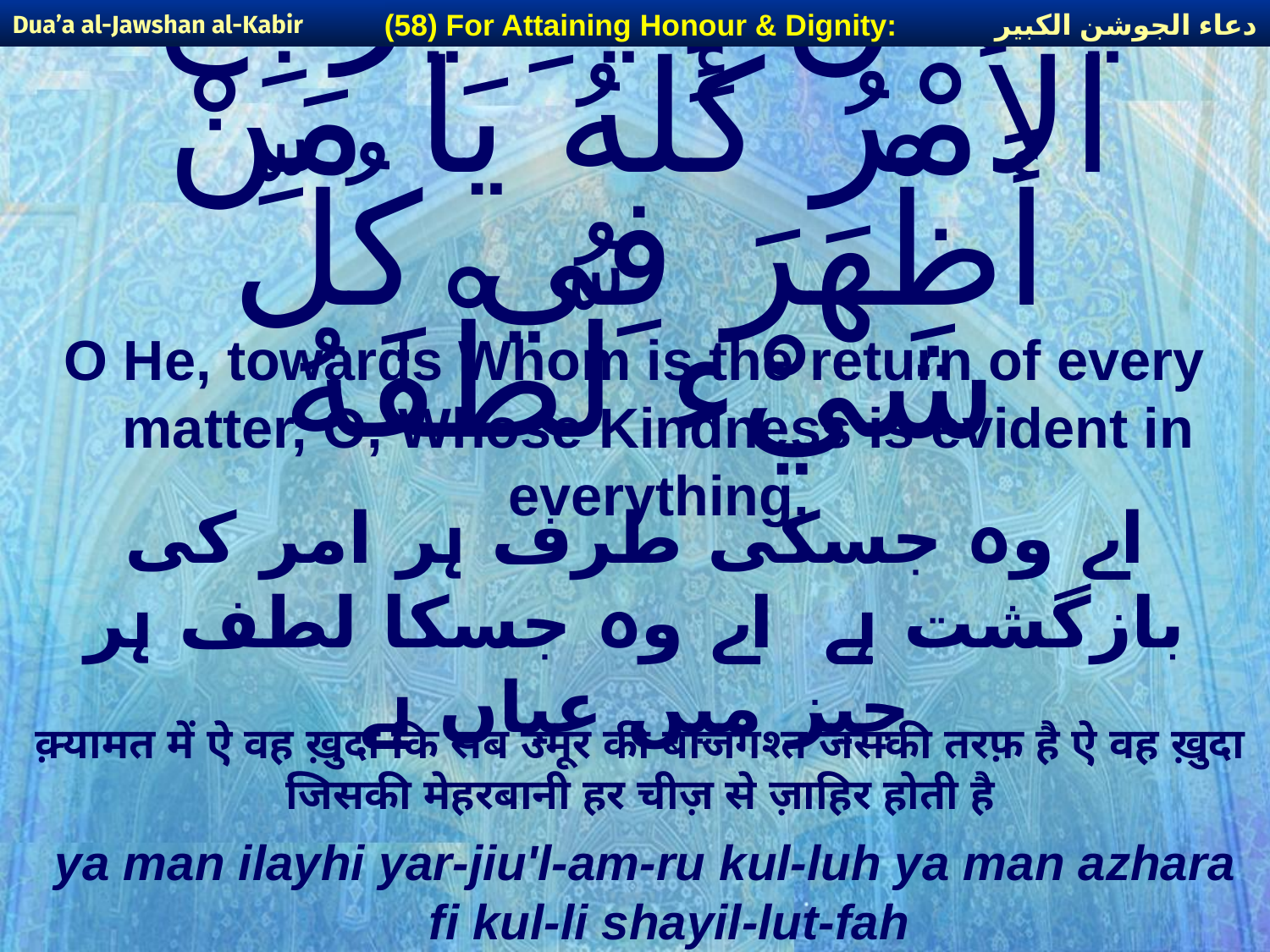

دعاء الجوشن الكبير
(58) For Attaining Honour & Dignity:
Dua’a al-Jawshan al-Kabir
# يَا مَنْ إِلَيْهِ يَرْجِعُ الأَمْرُ كُلُّهُ يَا مَنْ أَظْهَرَ فِي كُلِّ شَيْء لُّطْفَهُ
O He, towards Whom is the return of every matter, O, Whose Kindness is evident in everything,
اے وہ جسکی طرف ہر امر کی بازگشت ہے  اے وہ جسکا لطف ہر چیز میں عیاں ہے
क़्यामत में ऐ वह ख़ुदा कि सब उमूर की बाजगश्त जसकी तरफ़ है ऐ वह ख़ुदा जिसकी मेहरबानी हर चीज़ से ज़ाहिर होती है
ya man ilayhi yar-jiu'l-am-ru kul-luh ya man azhara fi kul-li shayil-lut-fah